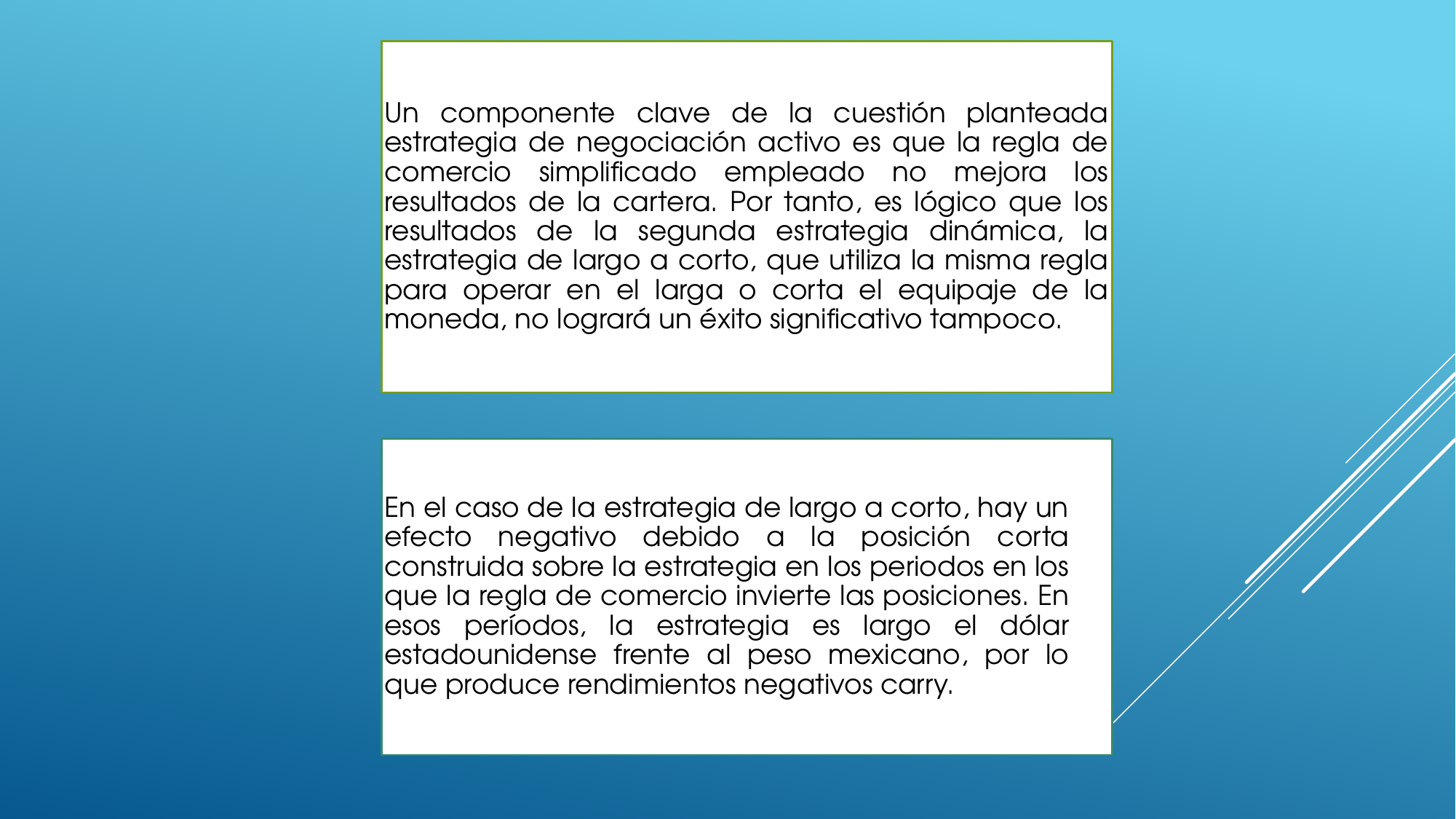

Un componente clave de la cuestión planteada estrategia de negociación activo es que la regla de comercio simplificado empleado no mejora los resultados de la cartera. Por tanto, es lógico que los resultados de la segunda estrategia dinámica, la estrategia de largo a corto, que utiliza la misma regla para operar en el larga o corta el equipaje de la moneda, no logrará un éxito significativo tampoco.
En el caso de la estrategia de largo a corto, hay un efecto negativo debido a la posición corta construida sobre la estrategia en los periodos en los que la regla de comercio invierte las posiciones. En esos períodos, la estrategia es largo el dólar estadounidense frente al peso mexicano, por lo que produce rendimientos negativos carry.